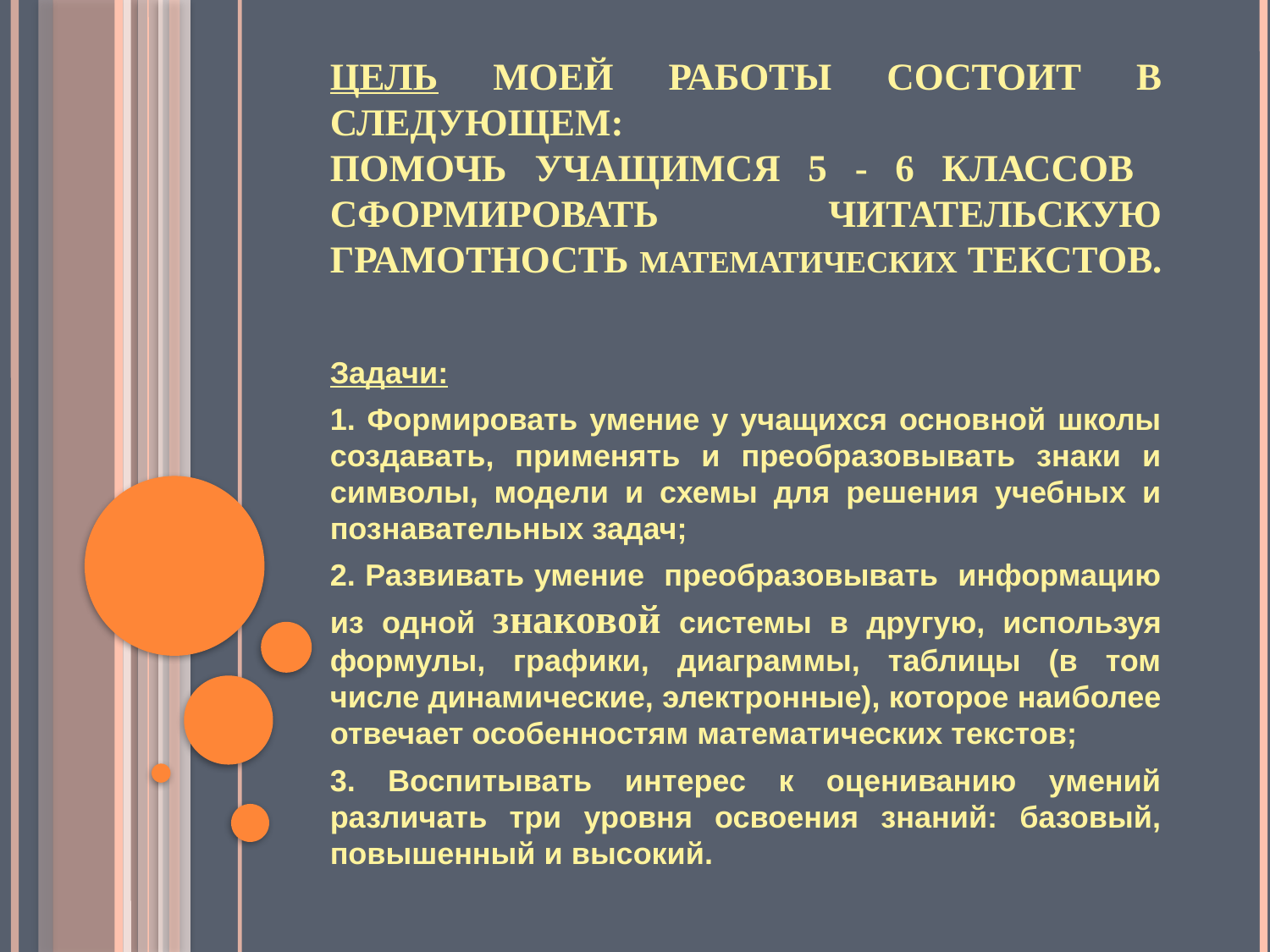

# Цель моей работы состоит в следующем: помочь учащимся 5 - 6 классов  сформировать читательскую грамотность математических текстов.
Задачи:
1. Формировать умение у учащихся основной школы создавать, применять и преобразовывать знаки и символы, модели и схемы для решения учебных и познавательных задач;
2. Развивать умение  преобразовывать  информацию из одной знаковой системы в другую, используя формулы, графики, диаграммы, таблицы (в том числе динамические, электронные), которое наиболее отвечает особенностям математических текстов;
3. Воспитывать интерес к оцениванию умений различать три уровня освоения знаний: базовый, повышенный и высокий.